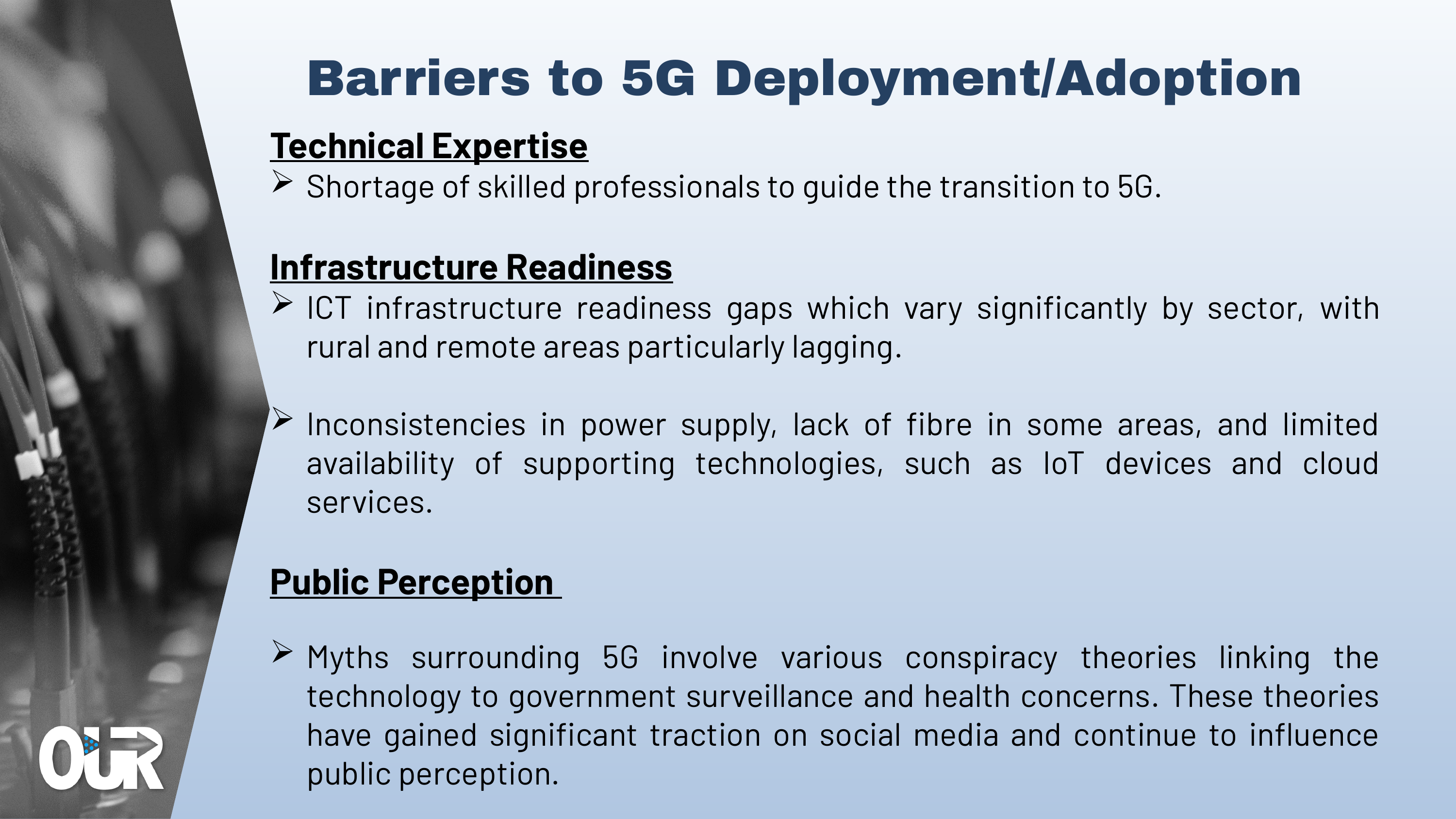

Barriers to 5G Deployment/Adoption
Technical Expertise
Shortage of skilled professionals to guide the transition to 5G.

Infrastructure Readiness
ICT infrastructure readiness gaps which vary significantly by sector, with rural and remote areas particularly lagging.

Inconsistencies in power supply, lack of fibre in some areas, and limited availability of supporting technologies, such as IoT devices and cloud services.

Public Perception

Myths surrounding 5G involve various conspiracy theories linking the technology to government surveillance and health concerns. These theories have gained significant traction on social media and continue to influence public perception.